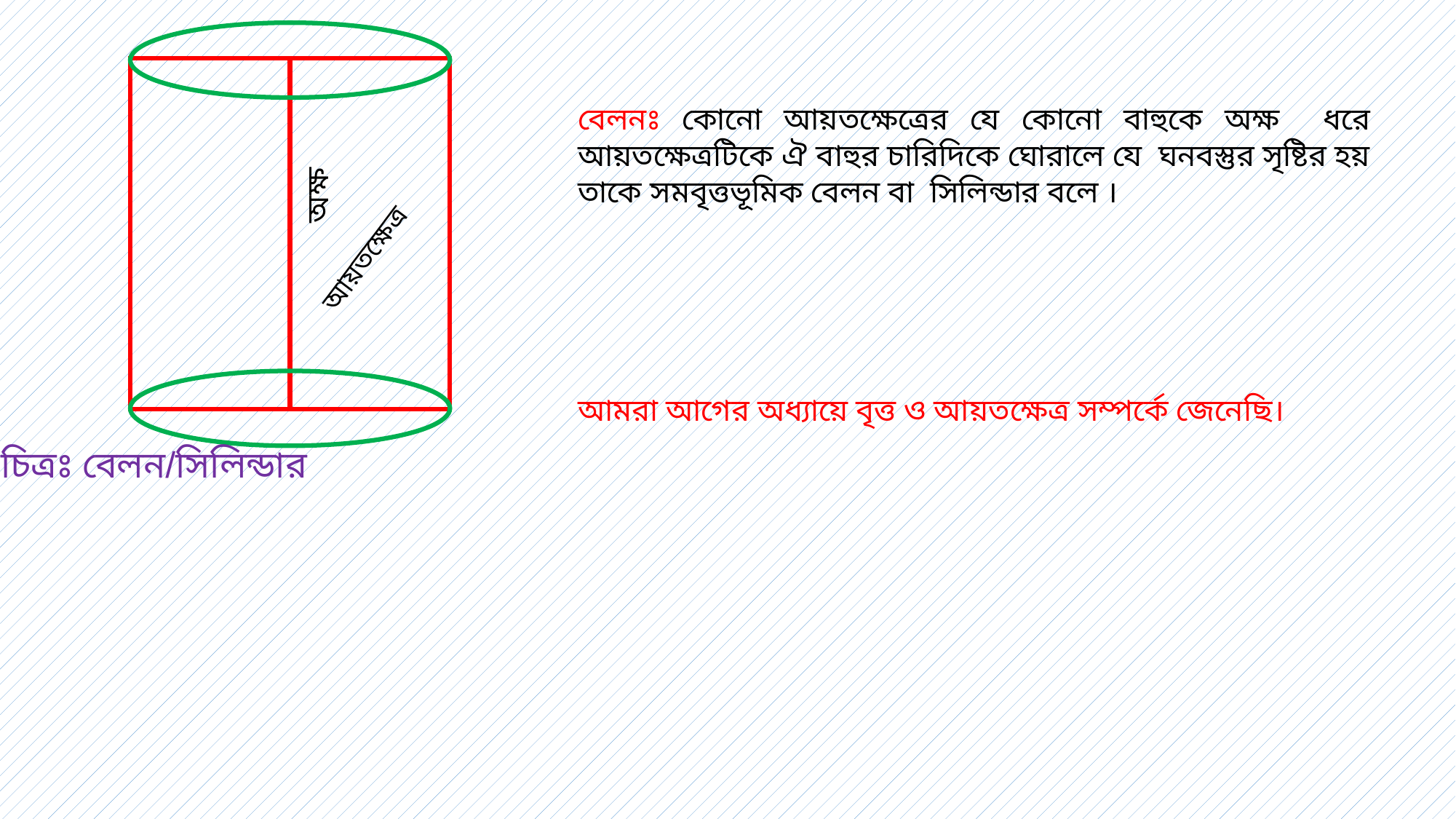

বেলনঃ কোনো আয়তক্ষেত্রের যে কোনো বাহুকে অক্ষ  ধরে আয়তক্ষেত্রটিকে ঐ বাহুর চারিদিকে ঘোরালে যে  ঘনবস্তুর সৃষ্টির হয় তাকে সমবৃত্তভূমিক বেলন বা  সিলিন্ডার বলে ।
অক্ষ
আয়তক্ষেত্র

আমরা আগের অধ্যায়ে বৃত্ত ও আয়তক্ষেত্র সম্পর্কে জেনেছি।
চিত্রঃ বেলন/সিলিন্ডার